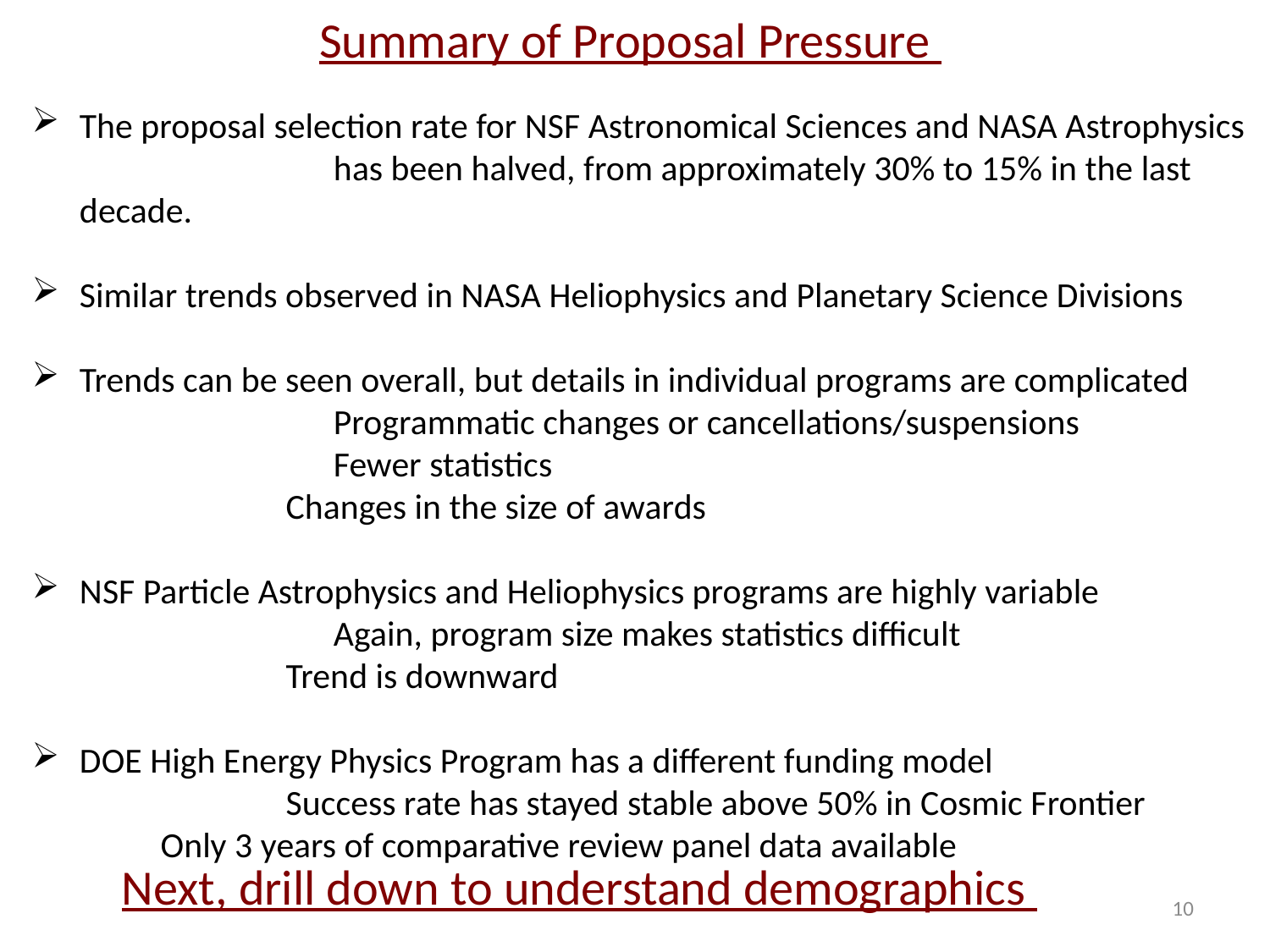

Summary of Proposal Pressure
The proposal selection rate for NSF Astronomical Sciences and NASA Astrophysics 		has been halved, from approximately 30% to 15% in the last decade.

Similar trends observed in NASA Heliophysics and Planetary Science Divisions

Trends can be seen overall, but details in individual programs are complicated
		Programmatic changes or cancellations/suspensions
		Fewer statistics
		Changes in the size of awards

NSF Particle Astrophysics and Heliophysics programs are highly variable
		Again, program size makes statistics difficult
		Trend is downward

DOE High Energy Physics Program has a different funding model
		Success rate has stayed stable above 50% in Cosmic Frontier
                Only 3 years of comparative review panel data available
Next, drill down to understand demographics
10